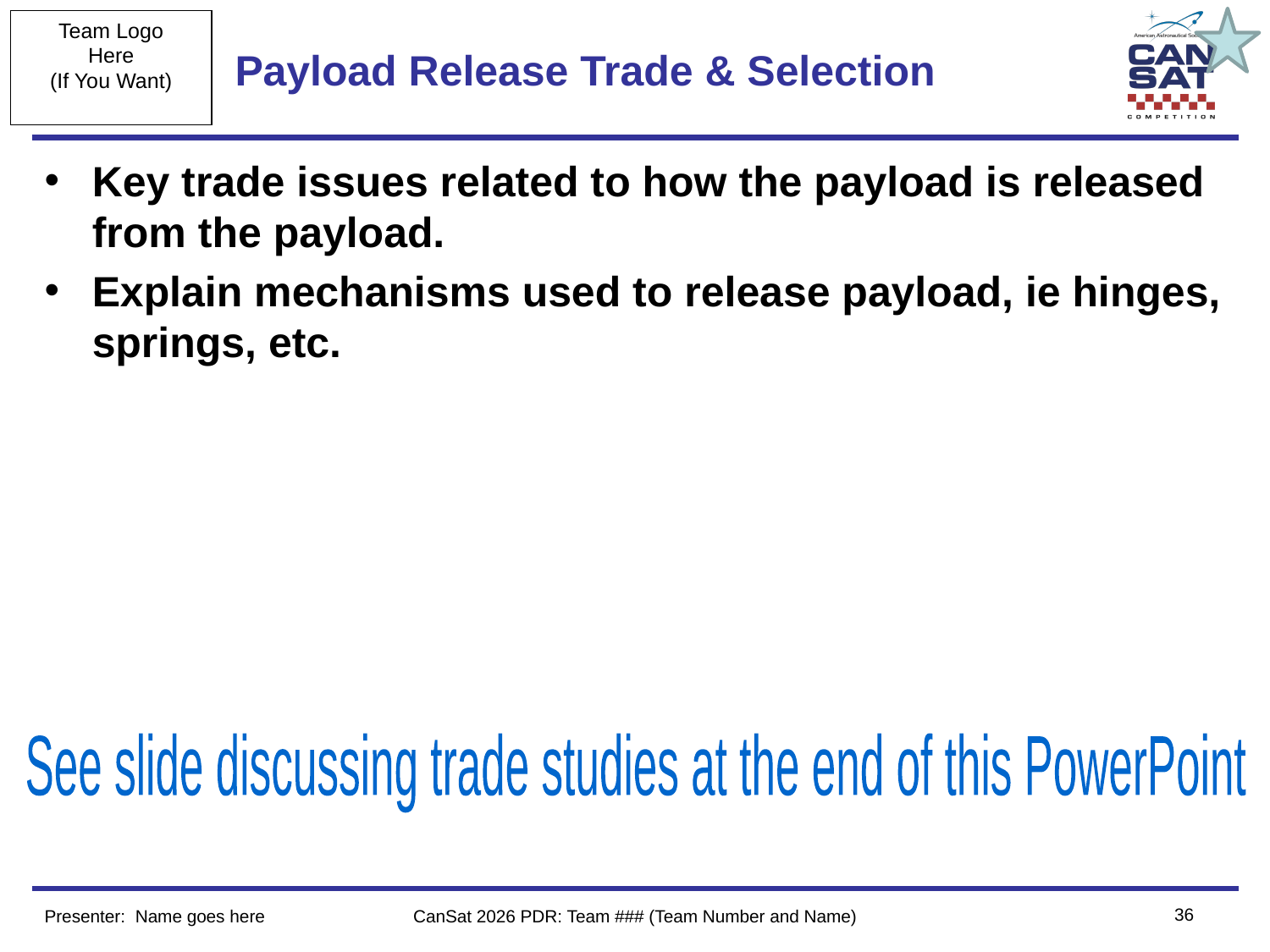

# Payload Release Trade & Selection
Key trade issues related to how the payload is released from the payload.
Explain mechanisms used to release payload, ie hinges, springs, etc.
See slide discussing trade studies at the end of this PowerPoint
36
Presenter:  Name goes here
CanSat 2026 PDR: Team ### (Team Number and Name)